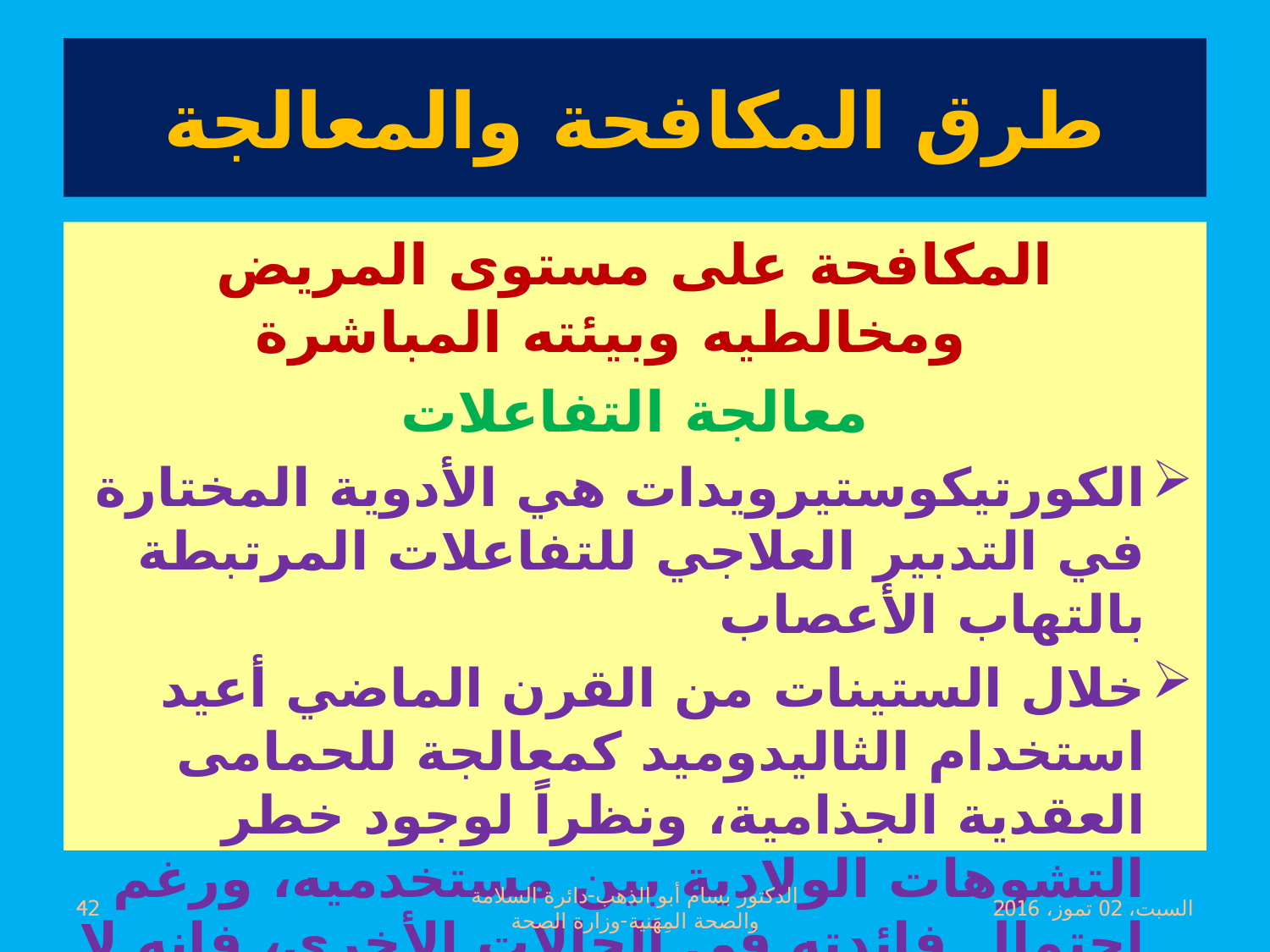

# طرق المكافحة والمعالجة
المكافحة على مستوى المريض ومخالطيه وبيئته المباشرة
معالجة التفاعلات
الكورتيكوستيرويدات هي الأدوية المختارة في التدبير العلاجي للتفاعلات المرتبطة بالتهاب الأعصاب
خلال الستينات من القرن الماضي أعيد استخدام الثاليدوميد كمعالجة للحمامى العقدية الجذامية، ونظراً لوجود خطر التشوهات الولادية بين مستخدميه، ورغم احتمال فائدته في الحالات الأخرى، فإنه لا مكان لهذا الدواء في معالجة الجذام، وإن دواء كلوفازيمين يفي بالغرض في هذه الحالات

42
الدكتور بسام أبو الذهب-دائرة السلامة والصحة المِهَنية-وزارة الصحة
السبت، 02 تموز، 2016